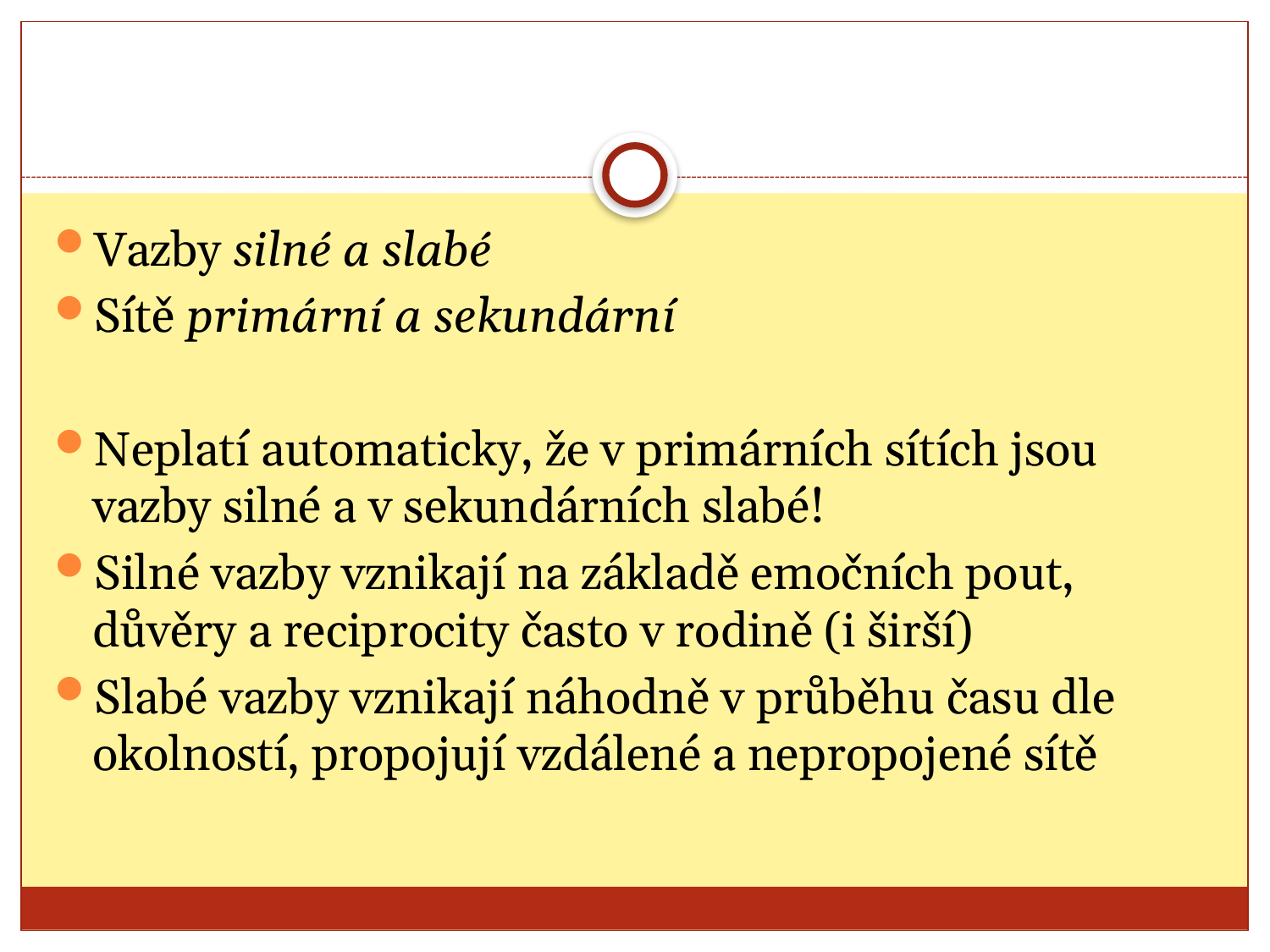

#
Vazby silné a slabé
Sítě primární a sekundární

Neplatí automaticky, že v primárních sítích jsou vazby silné a v sekundárních slabé!
Silné vazby vznikají na základě emočních pout, důvěry a reciprocity často v rodině (i širší)
Slabé vazby vznikají náhodně v průběhu času dle okolností, propojují vzdálené a nepropojené sítě